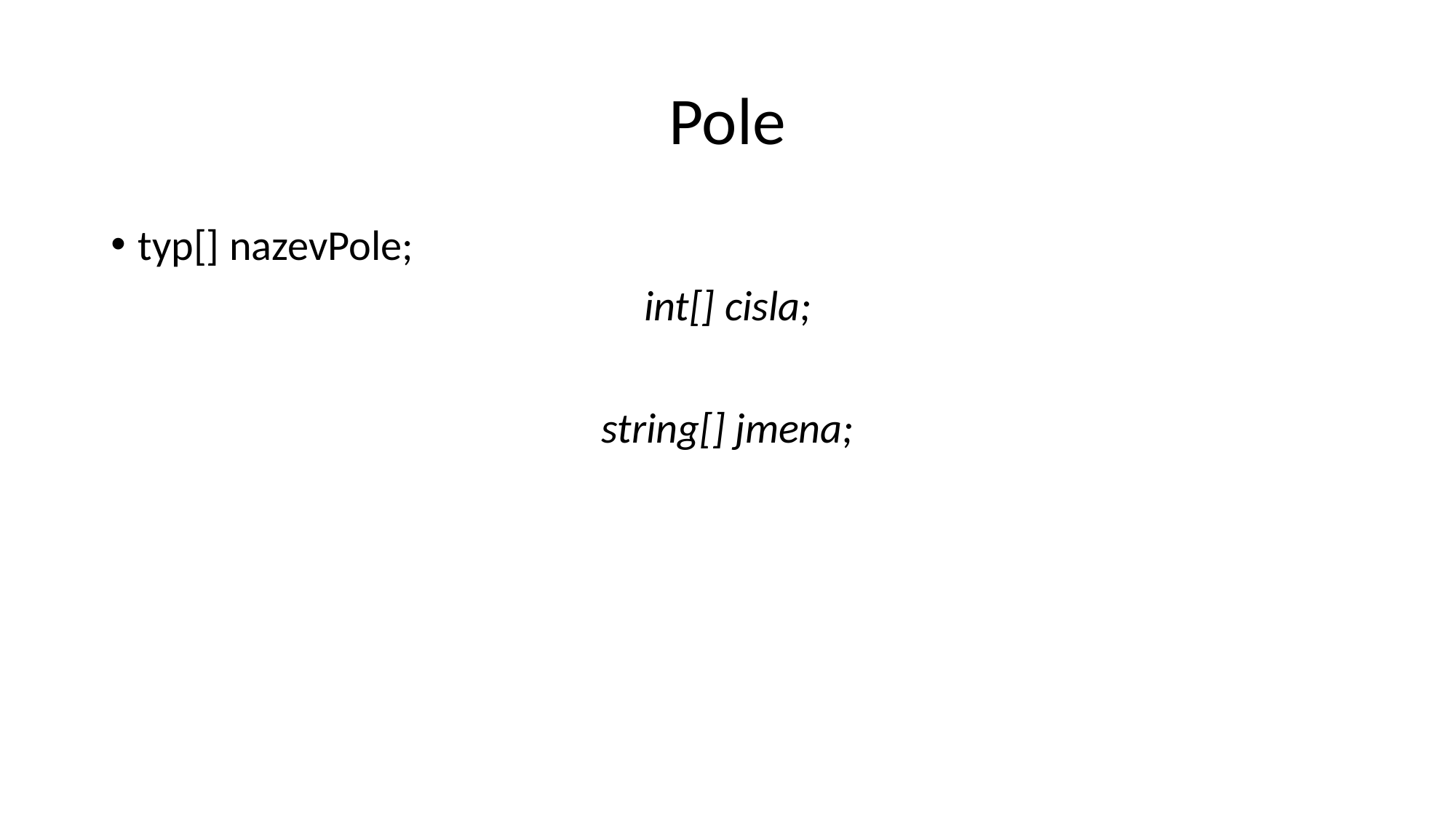

# Pole
typ[] nazevPole;
int[] cisla;

string[] jmena;